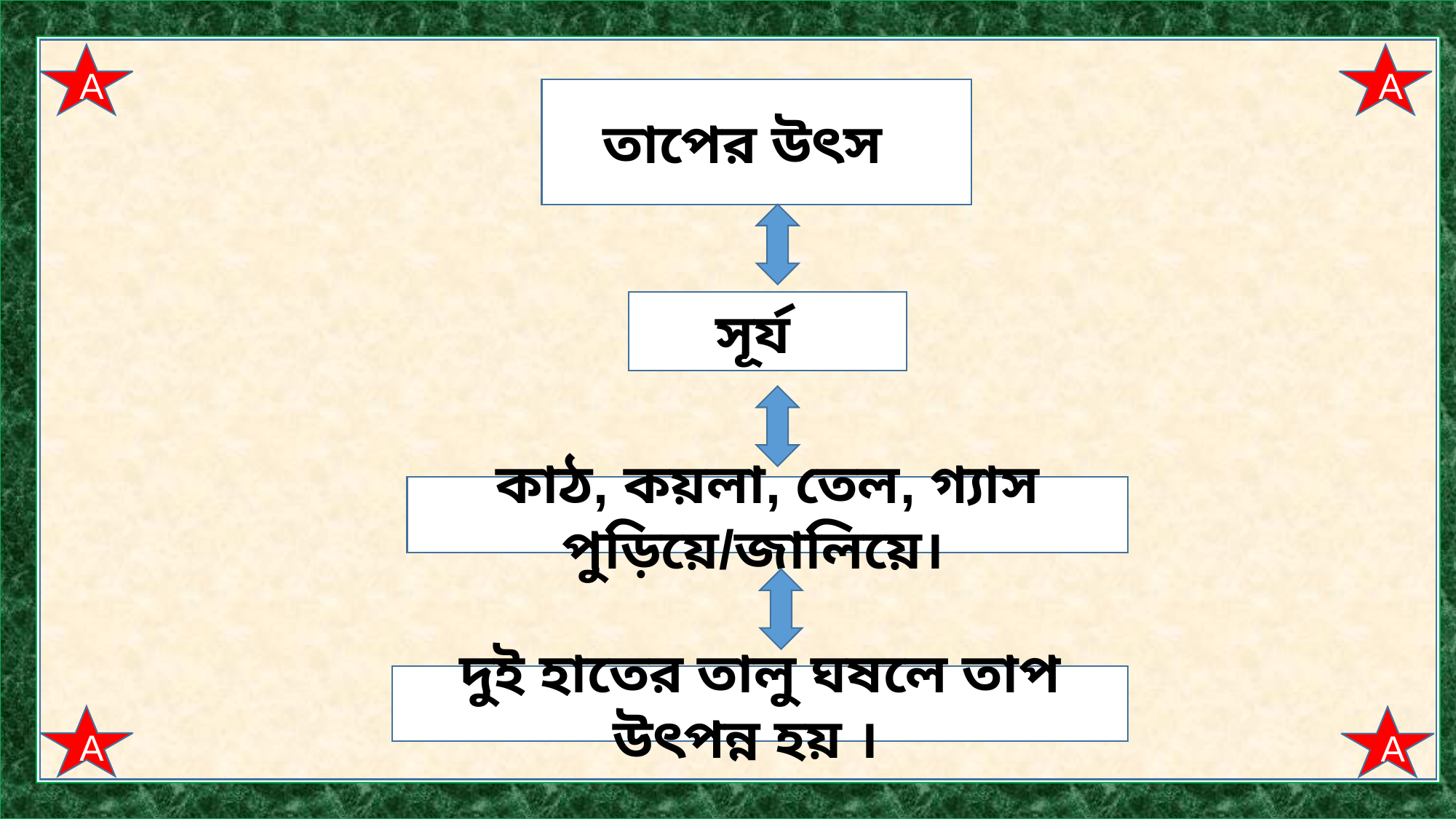

A
A
তাপের উৎস

সূর্য

কাঠ, কয়লা, তেল, গ্যাস পুড়িয়ে/জালিয়ে।

দুই হাতের তালু ঘষলে তাপ উৎপন্ন হয় ।
A
A